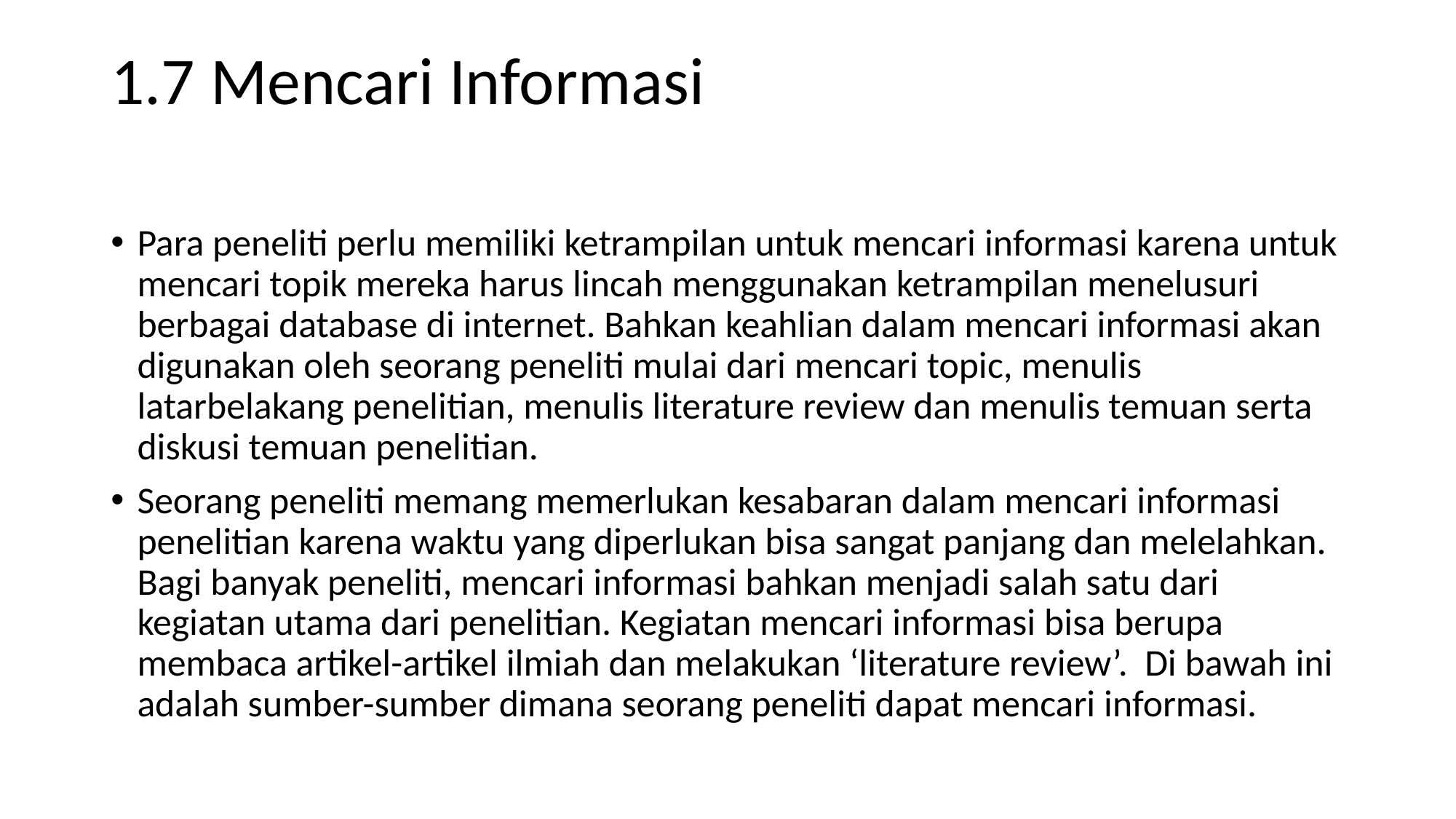

# 1.7 Mencari Informasi
Para peneliti perlu memiliki ketrampilan untuk mencari informasi karena untuk mencari topik mereka harus lincah menggunakan ketrampilan menelusuri berbagai database di internet. Bahkan keahlian dalam mencari informasi akan digunakan oleh seorang peneliti mulai dari mencari topic, menulis latarbelakang penelitian, menulis literature review dan menulis temuan serta diskusi temuan penelitian.
Seorang peneliti memang memerlukan kesabaran dalam mencari informasi penelitian karena waktu yang diperlukan bisa sangat panjang dan melelahkan.  Bagi banyak peneliti, mencari informasi bahkan menjadi salah satu dari kegiatan utama dari penelitian. Kegiatan mencari informasi bisa berupa membaca artikel-artikel ilmiah dan melakukan ‘literature review’.  Di bawah ini adalah sumber-sumber dimana seorang peneliti dapat mencari informasi.